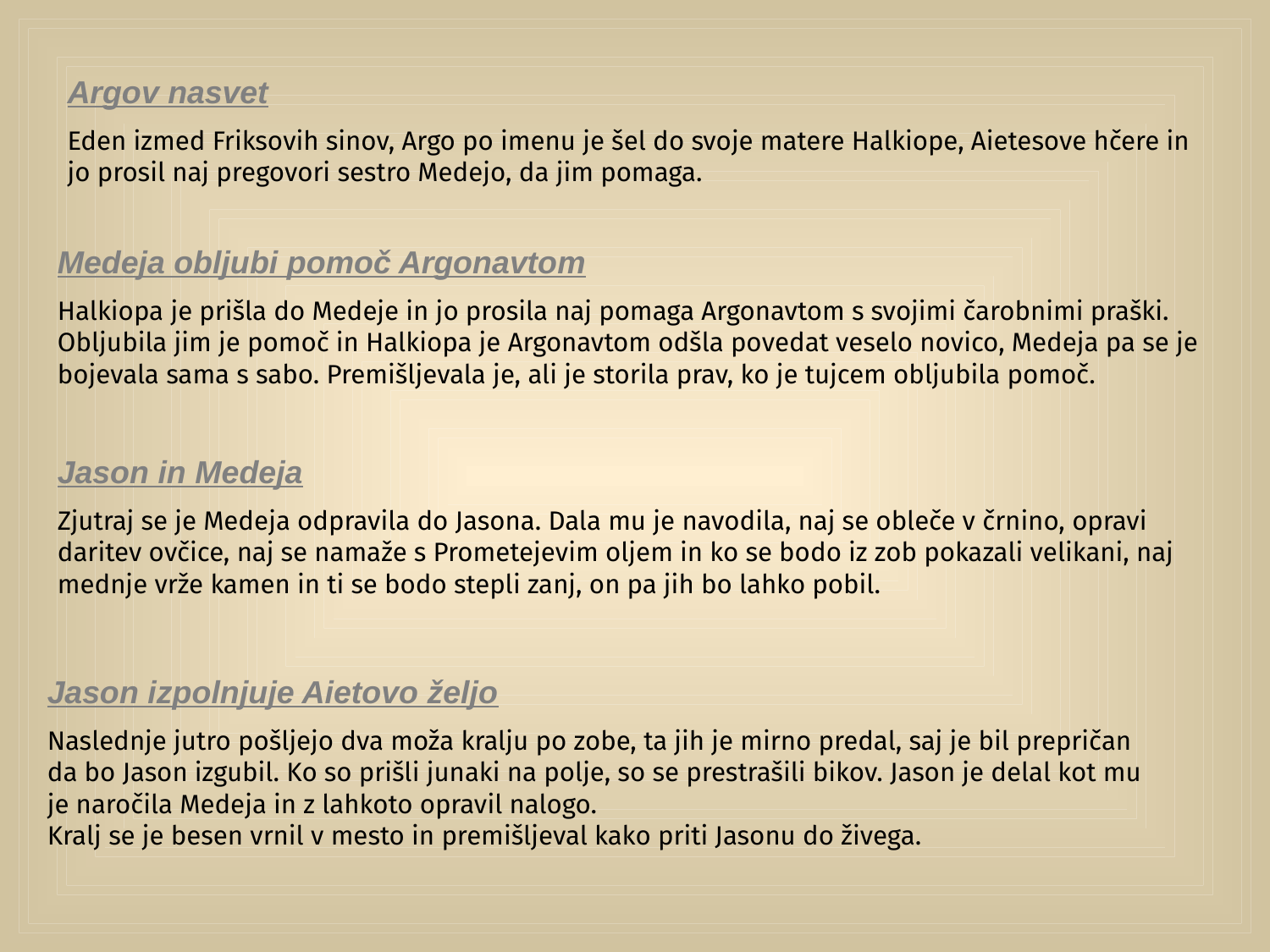

Argov nasvet
Eden izmed Friksovih sinov, Argo po imenu je šel do svoje matere Halkiope, Aietesove hčere in jo prosil naj pregovori sestro Medejo, da jim pomaga.
Medeja obljubi pomoč Argonavtom
Halkiopa je prišla do Medeje in jo prosila naj pomaga Argonavtom s svojimi čarobnimi praški. Obljubila jim je pomoč in Halkiopa je Argonavtom odšla povedat veselo novico, Medeja pa se je bojevala sama s sabo. Premišljevala je, ali je storila prav, ko je tujcem obljubila pomoč.
Jason in Medeja
Zjutraj se je Medeja odpravila do Jasona. Dala mu je navodila, naj se obleče v črnino, opravi daritev ovčice, naj se namaže s Prometejevim oljem in ko se bodo iz zob pokazali velikani, naj mednje vrže kamen in ti se bodo stepli zanj, on pa jih bo lahko pobil.

Jason izpolnjuje Aietovo željo
Naslednje jutro pošljejo dva moža kralju po zobe, ta jih je mirno predal, saj je bil prepričan da bo Jason izgubil. Ko so prišli junaki na polje, so se prestrašili bikov. Jason je delal kot mu je naročila Medeja in z lahkoto opravil nalogo.
Kralj se je besen vrnil v mesto in premišljeval kako priti Jasonu do živega.